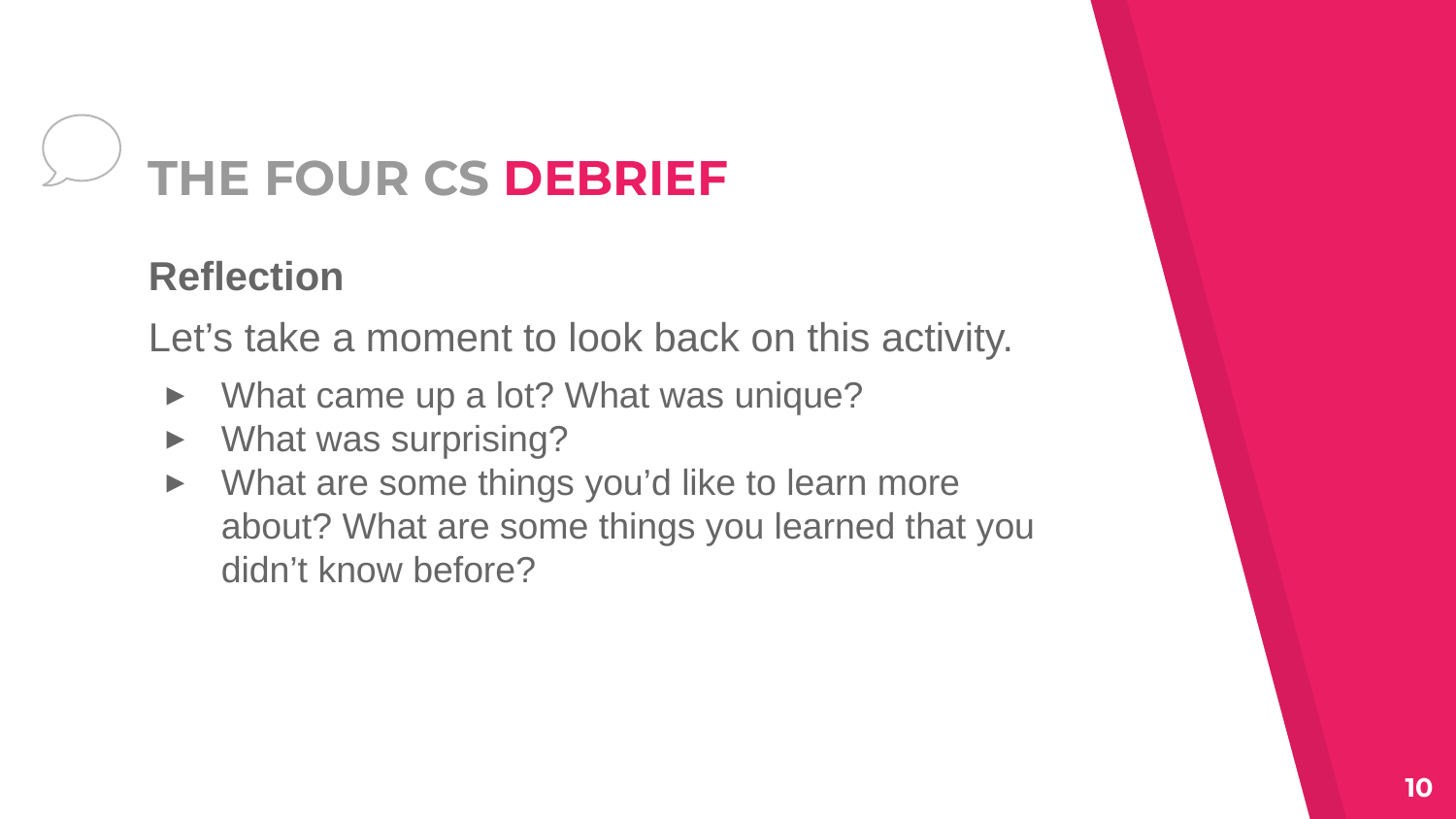

# THE FOUR CS DEBRIEF
Reflection
Let’s take a moment to look back on this activity.
What came up a lot? What was unique?
What was surprising?
What are some things you’d like to learn more about? What are some things you learned that you didn’t know before?

10